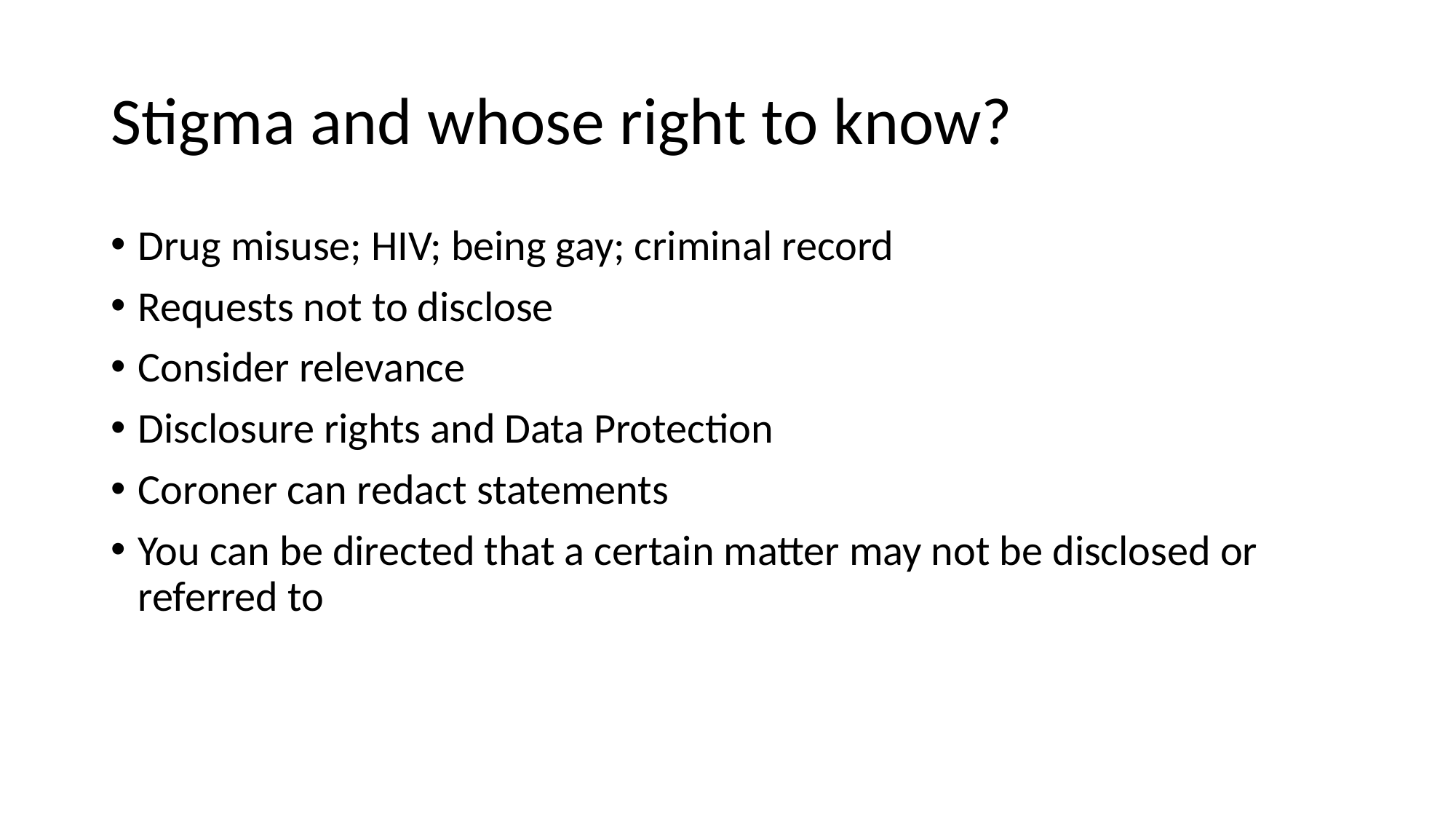

# Stigma and whose right to know?
Drug misuse; HIV; being gay; criminal record
Requests not to disclose
Consider relevance
Disclosure rights and Data Protection
Coroner can redact statements
You can be directed that a certain matter may not be disclosed or referred to